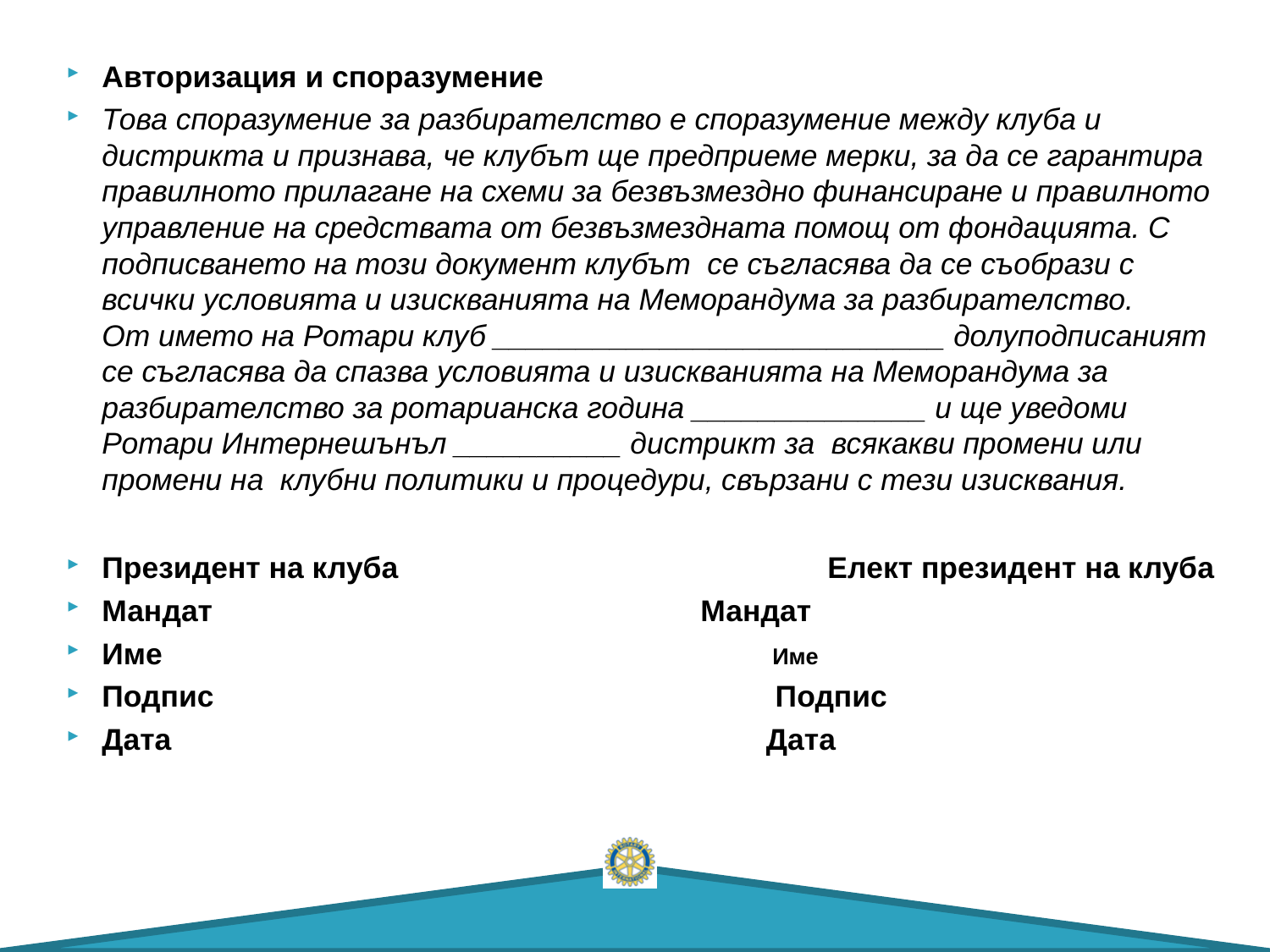

Авторизация и споразумение
Това споразумение за разбирателство е споразумение между клуба и дистрикта и признава, че клубът ще предприеме мерки, за да се гарантира правилното прилагане на схеми за безвъзмездно финансиране и правилното управление на средствата от безвъзмездната помощ от фондацията. С подписването на този документ клубът  се съгласява да се съобрази с всички условията и изискванията на Меморандума за разбирателство.
От името на Ротари клуб ___________________________ долуподписаният се съгласява да спазва условията и изискванията на Меморандума за разбирателство за ротарианска година ______________ и ще уведоми Ротари Интернешънъл __________ дистрикт за  всякакви промени или промени на  клубни политики и процедури, свързани с тези изисквания.

Президент на клуба			           Елект президент на клуба
Мандат 				           Мандат
Име                                                                                             Име
Подпис                                                                    Подпис
Дата                                                                        Дата